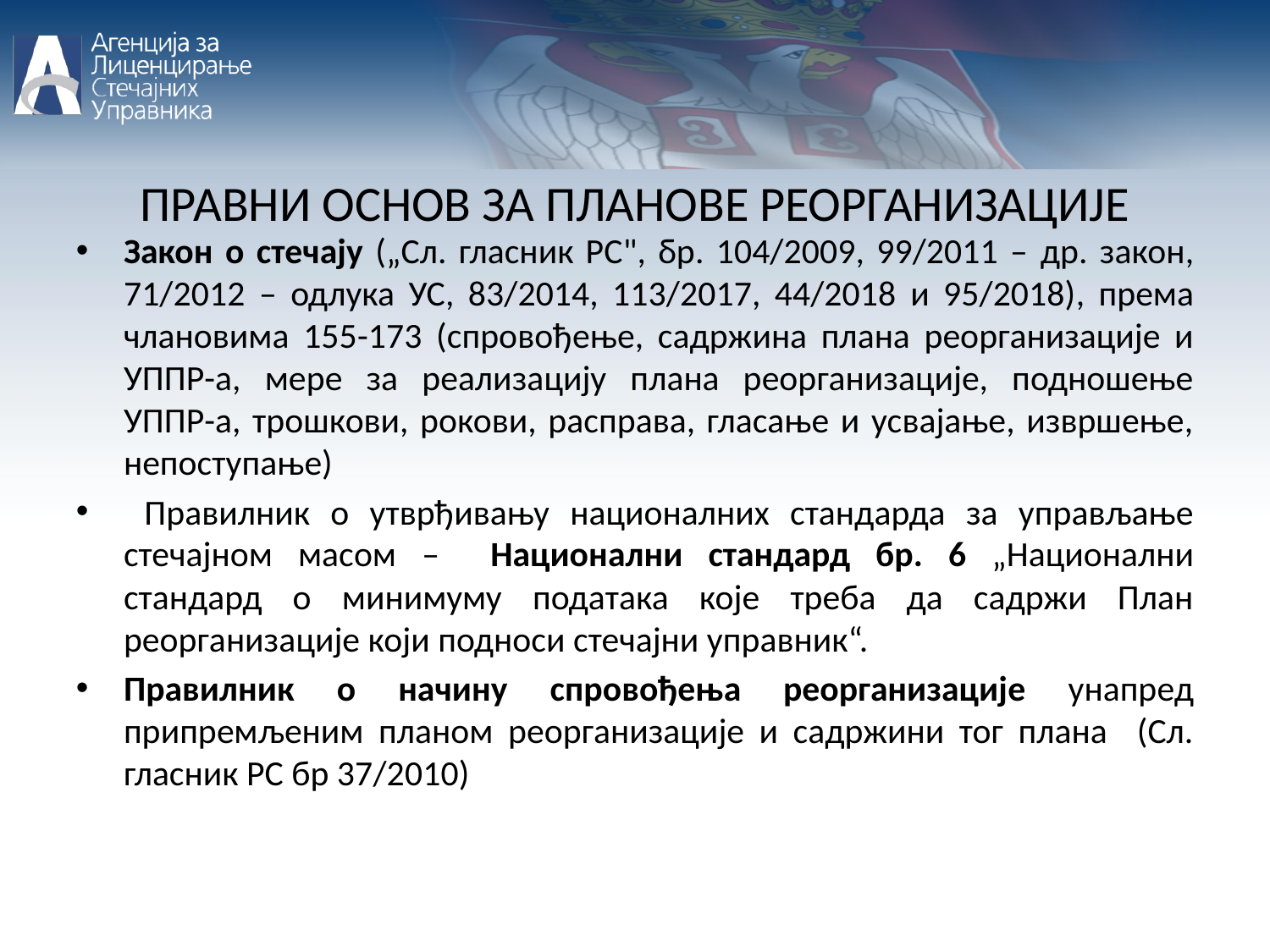

ПРАВНИ ОСНОВ ЗА ПЛАНОВЕ РЕОРГАНИЗАЦИЈЕ
Закон о стечају („Сл. гласник РС", бр. 104/2009, 99/2011 – др. закон, 71/2012 – одлука УС, 83/2014, 113/2017, 44/2018 и 95/2018), према члановима 155-173 (спровођење, садржина плана реорганизације и УППР-а, мере за реализацију плана реорганизације, подношење УППР-а, трошкови, рокови, расправа, гласање и усвајање, извршење, непоступање)
 Правилник о утврђивању националних стандарда за управљање стечајном масом –  Национални стандард бр. 6 „Национални стандард о минимуму података које треба да садржи План реорганизације који подноси стечајни управник“.
Правилник о начину спровођења реорганизације унапред припремљеним планом реорганизације и садржини тог плана  (Сл. гласник РС бр 37/2010)